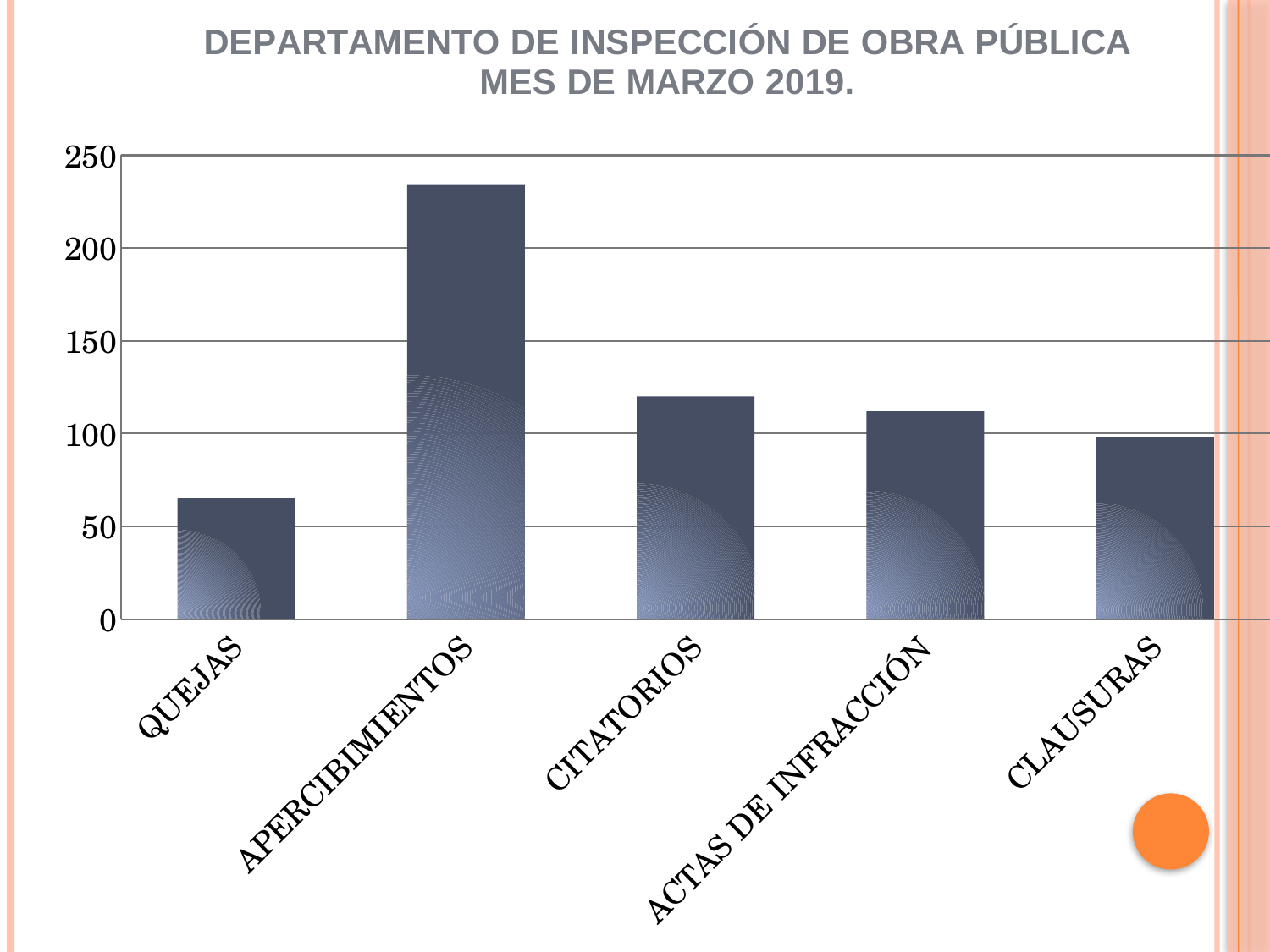

### Chart: DEPARTAMENTO DE INSPECCIÓN DE OBRA PÚBLICA MES DE MARZO 2019.

| Category | TOTALES |
|---|---|
| QUEJAS | 65.0 |
| APERCIBIMIENTOS | 234.0 |
| CITATORIOS | 120.0 |
| ACTAS DE INFRACCIÓN | 112.0 |
| CLAUSURAS | 98.0 |